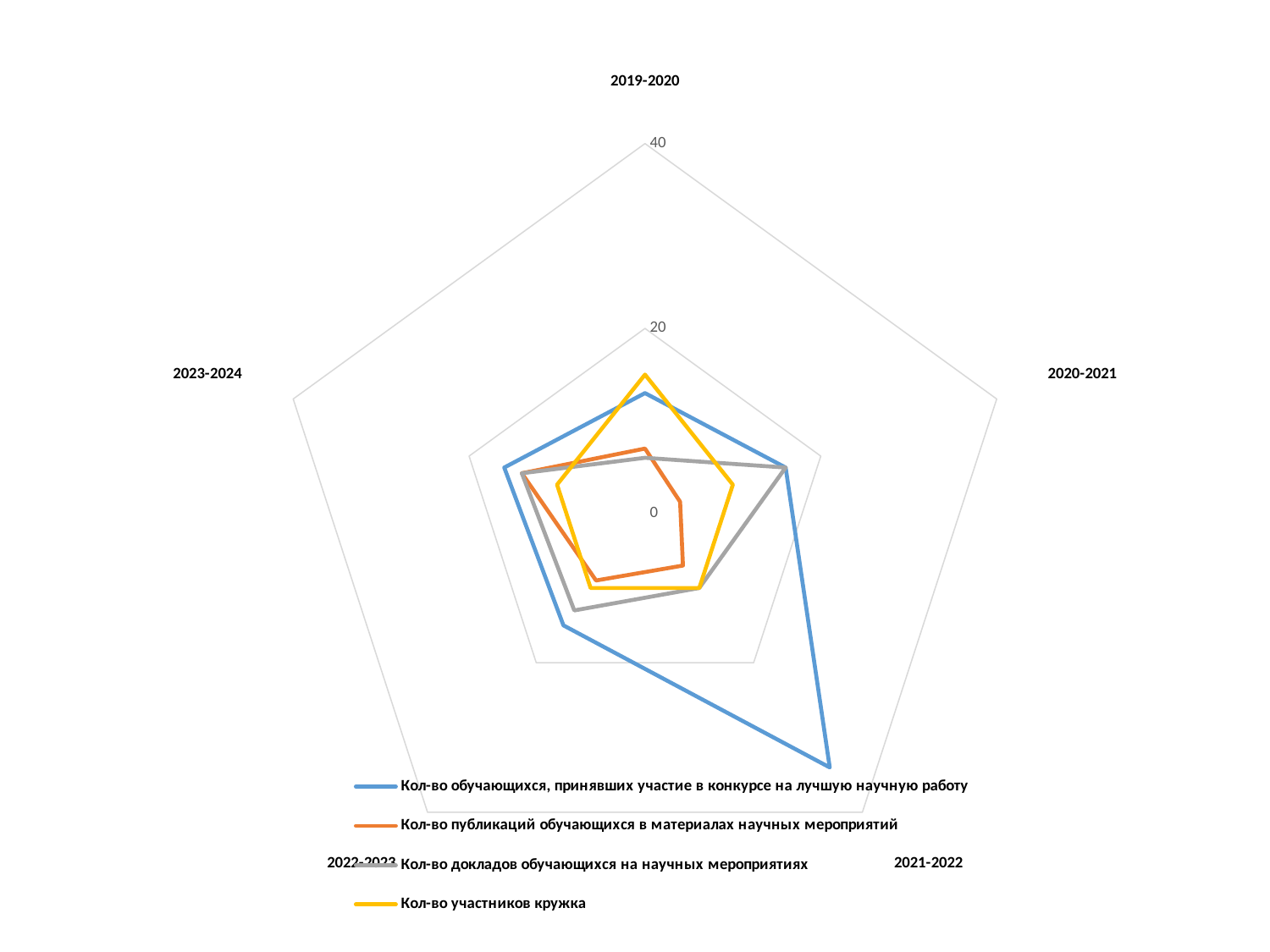

### Chart

| Category | Кол-во обучающихся, принявших участие в конкурсе на лучшую научную работу | Кол-во публикаций обучающихся в материалах научных мероприятий  | Кол-во докладов обучающихся на научных мероприятиях  | Кол-во участников кружка  |
|---|---|---|---|---|
| 2019-2020 | 13.0 | 7.0 | 6.0 | 15.0 |
| 2020-2021 | 16.0 | 4.0 | 16.0 | 10.0 |
| 2021-2022 | 34.0 | 7.0 | 10.0 | 10.0 |
| 2022-2023 | 15.0 | 9.0 | 13.0 | 10.0 |
| 2023-2024 | 16.0 | 14.0 | 14.0 | 10.0 |